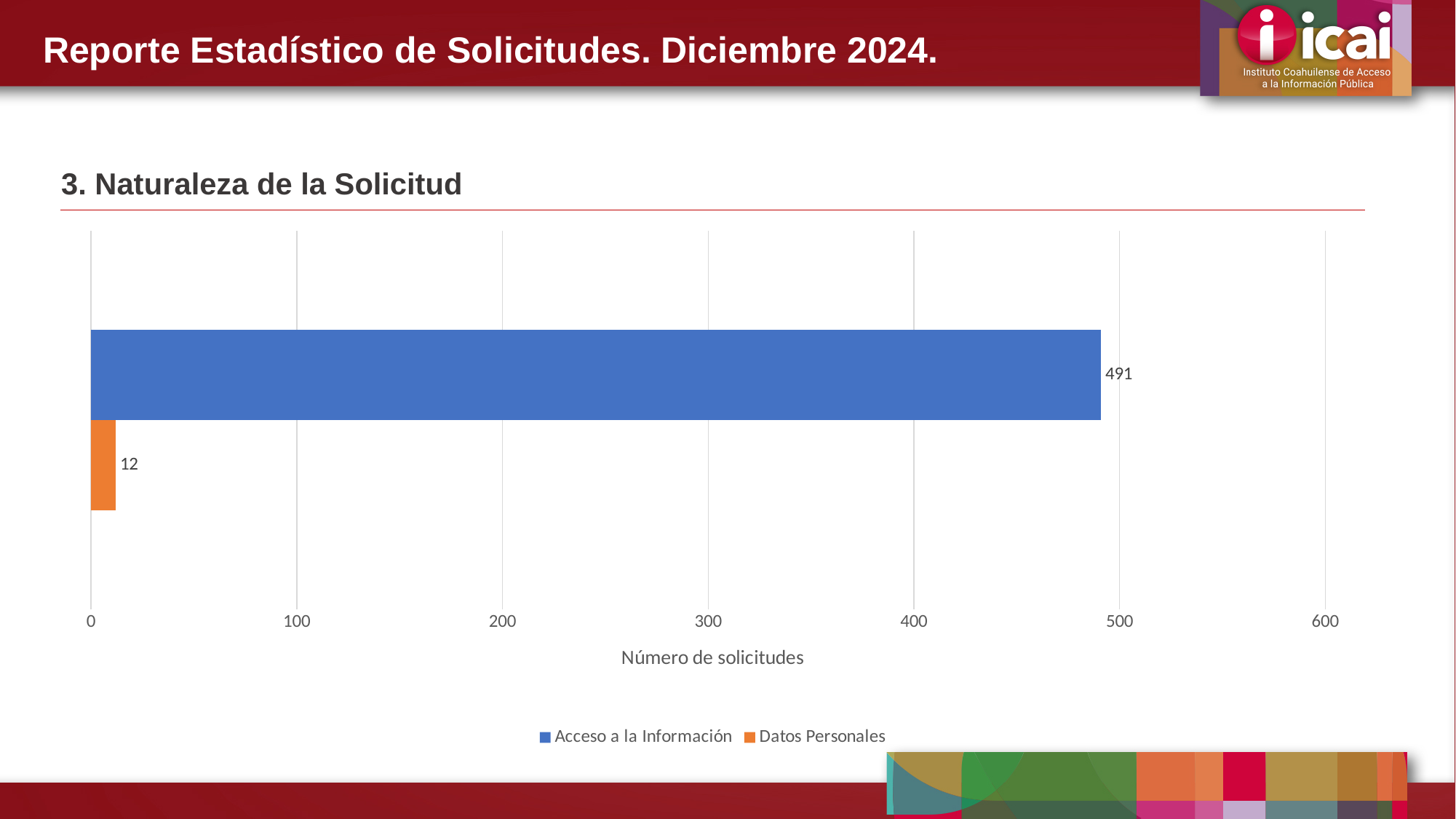

Reporte Estadístico de Solicitudes. Diciembre 2024.
3. Naturaleza de la Solicitud

### Chart

| Category | Datos Personales | Acceso a la Información |
|---|---|---|
| Tipo de Solicitud | 12.0 | 491.0 |